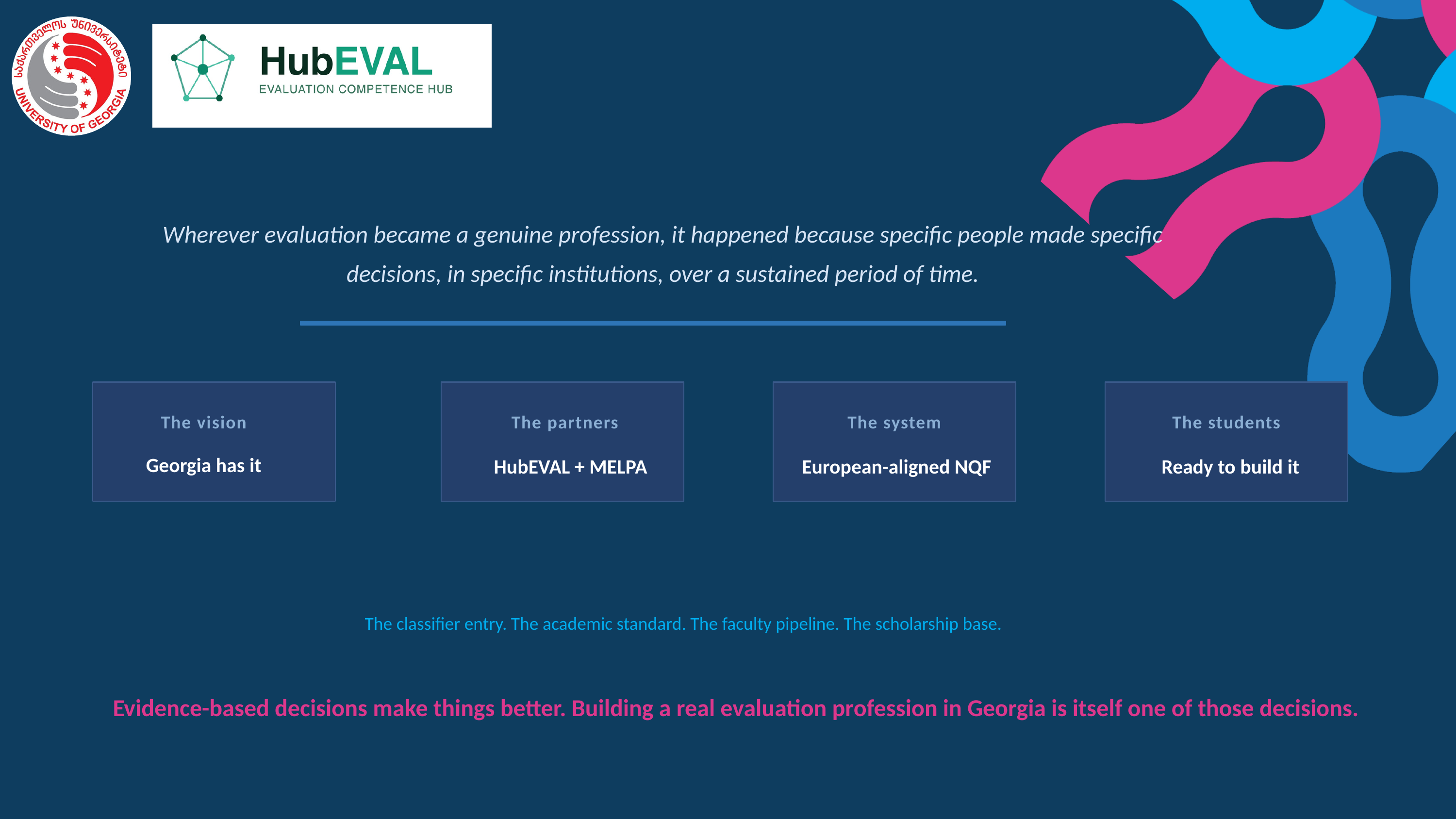

Wherever evaluation became a genuine profession, it happened because specific people made specific decisions, in specific institutions, over a sustained period of time.

The vision
The partners
The system
The students
Georgia has it
HubEVAL + MELPA
European-aligned NQF
Ready to build it
The classifier entry. The academic standard. The faculty pipeline. The scholarship base.
Evidence-based decisions make things better. Building a real evaluation profession in Georgia is itself one of those decisions.